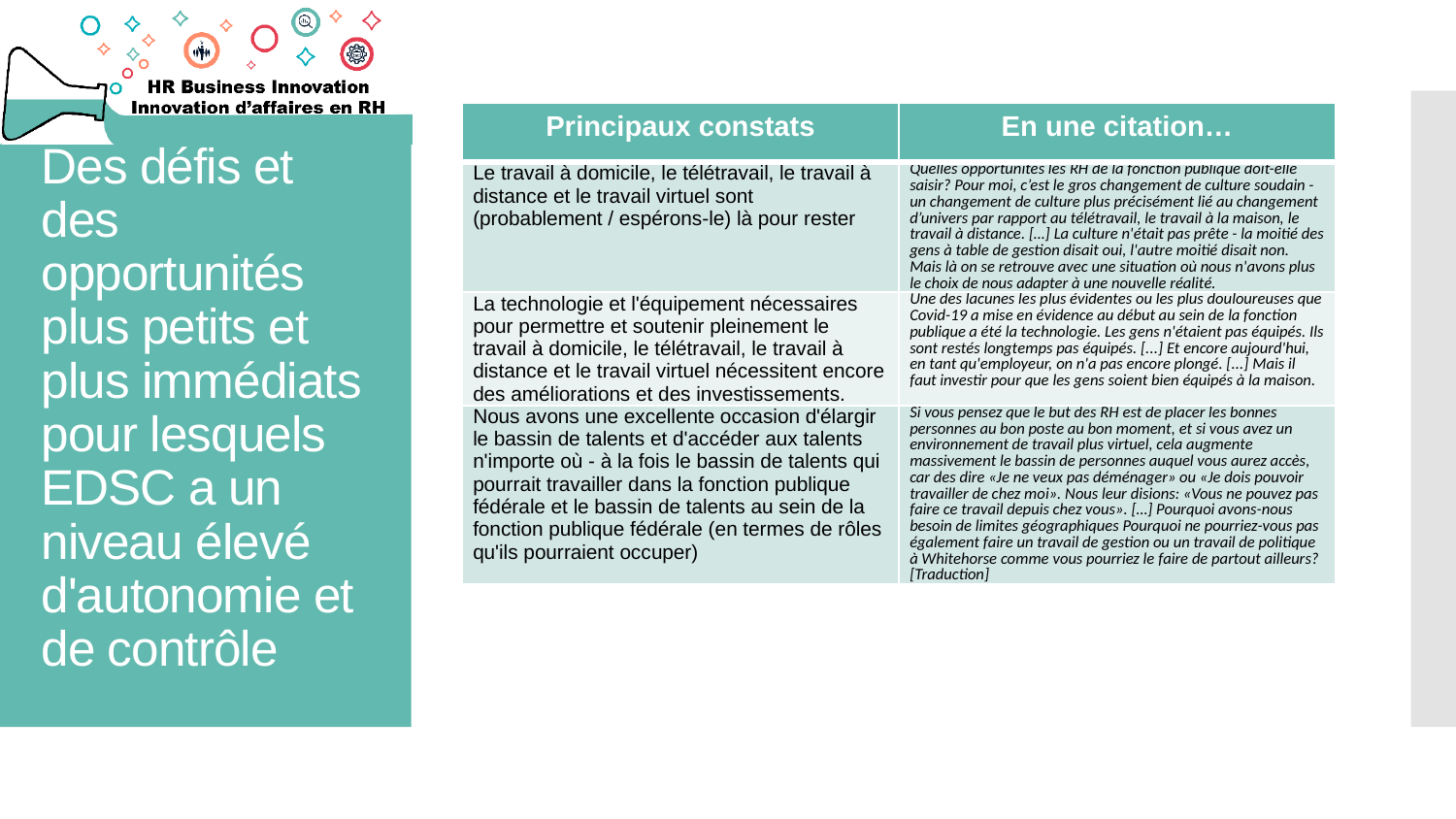

| Principaux constats | En une citation… |
| --- | --- |
| Le travail à domicile, le télétravail, le travail à distance et le travail virtuel sont (probablement / espérons-le) là pour rester | Quelles opportunités les RH de la fonction publique doit-elle saisir? Pour moi, c’est le gros changement de culture soudain - un changement de culture plus précisément lié au changement d’univers par rapport au télétravail, le travail à la maison, le travail à distance. […] La culture n'était pas prête - la moitié des gens à table de gestion disait oui, l'autre moitié disait non. Mais là on se retrouve avec une situation où nous n'avons plus le choix de nous adapter à une nouvelle réalité. |
| La technologie et l'équipement nécessaires pour permettre et soutenir pleinement le travail à domicile, le télétravail, le travail à distance et le travail virtuel nécessitent encore des améliorations et des investissements. | Une des lacunes les plus évidentes ou les plus douloureuses que Covid-19 a mise en évidence au début au sein de la fonction publique a été la technologie. Les gens n'étaient pas équipés. Ils sont restés longtemps pas équipés. [...] Et encore aujourd'hui, en tant qu'employeur, on n'a pas encore plongé. [...] Mais il faut investir pour que les gens soient bien équipés à la maison. |
| Nous avons une excellente occasion d'élargir le bassin de talents et d'accéder aux talents n'importe où - à la fois le bassin de talents qui pourrait travailler dans la fonction publique fédérale et le bassin de talents au sein de la fonction publique fédérale (en termes de rôles qu'ils pourraient occuper) | Si vous pensez que le but des RH est de placer les bonnes personnes au bon poste au bon moment, et si vous avez un environnement de travail plus virtuel, cela augmente massivement le bassin de personnes auquel vous aurez accès, car des dire «Je ne veux pas déménager» ou «Je dois pouvoir travailler de chez moi». Nous leur disions: «Vous ne pouvez pas faire ce travail depuis chez vous». […] Pourquoi avons-nous besoin de limites géographiques Pourquoi ne pourriez-vous pas également faire un travail de gestion ou un travail de politique à Whitehorse comme vous pourriez le faire de partout ailleurs? [Traduction] |
# Des défis et des opportunités plus petits et plus immédiats pour lesquels EDSC a un niveau élevé d'autonomie et de contrôle